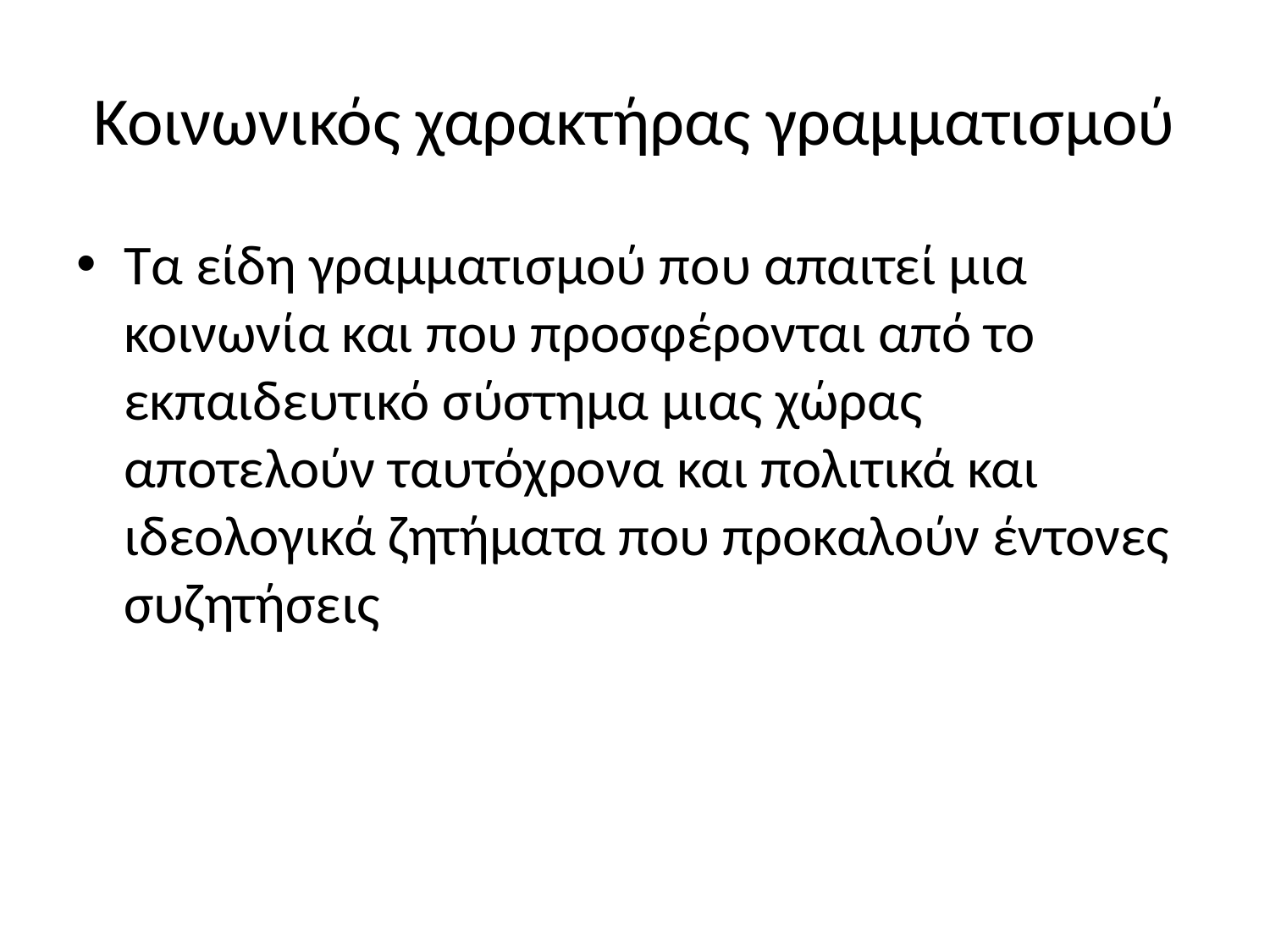

# Κοινωνικός χαρακτήρας γραμματισμού
Τα είδη γραμματισμού που απαιτεί μια κοινωνία και που προσφέρονται από το εκπαιδευτικό σύστημα μιας χώρας  αποτελούν ταυτόχρονα και πολιτικά και ιδεολογικά ζητήματα που προκαλούν έντονες συζητήσεις